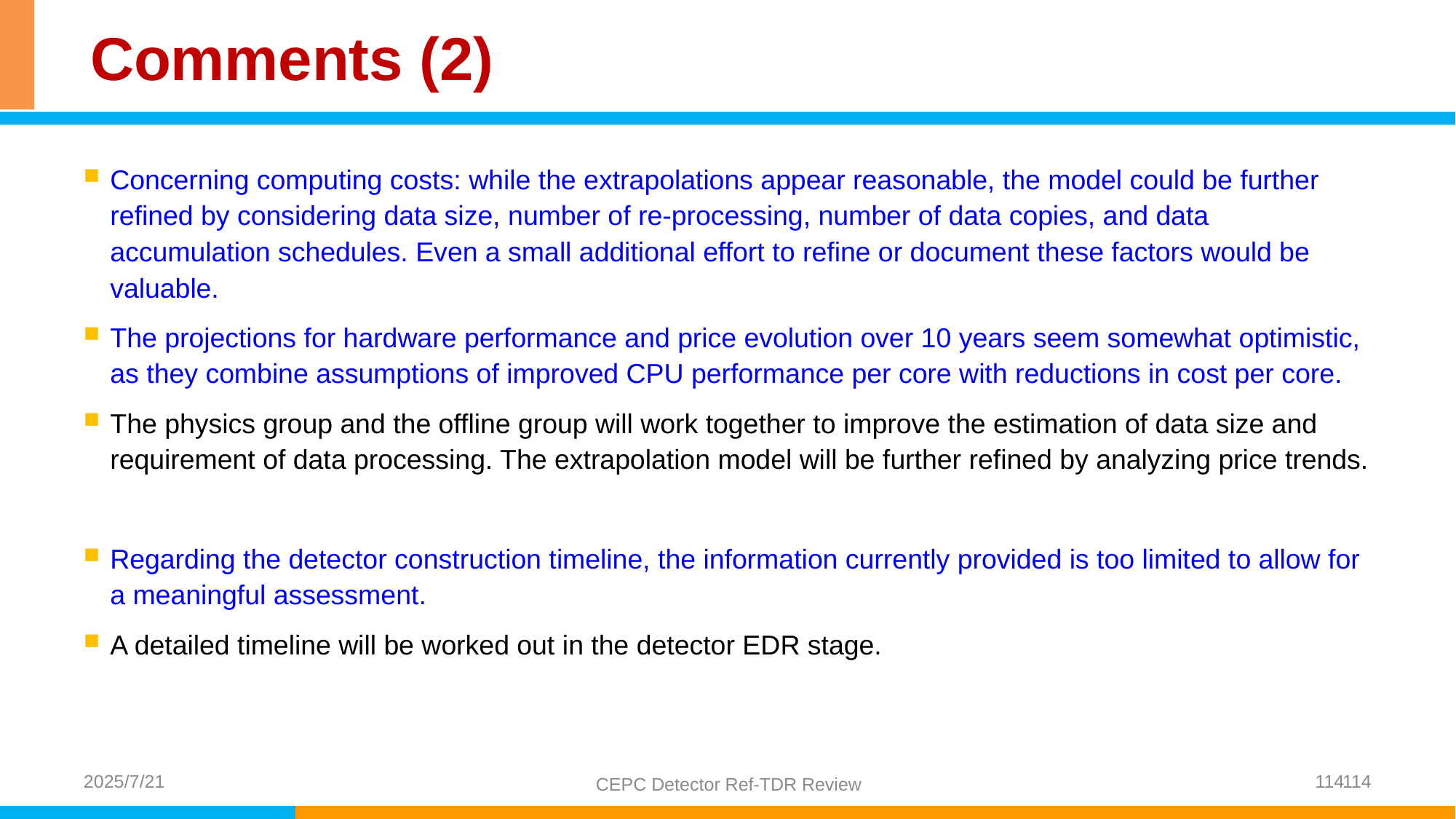

# Comments (2)
Concerning computing costs: while the extrapolations appear reasonable, the model could be further refined by considering data size, number of re-processing, number of data copies, and data accumulation schedules. Even a small additional effort to refine or document these factors would be valuable.
The projections for hardware performance and price evolution over 10 years seem somewhat optimistic, as they combine assumptions of improved CPU performance per core with reductions in cost per core.
The physics group and the offline group will work together to improve the estimation of data size and requirement of data processing. The extrapolation model will be further refined by analyzing price trends.

Regarding the detector construction timeline, the information currently provided is too limited to allow for a meaningful assessment.
A detailed timeline will be worked out in the detector EDR stage.

114